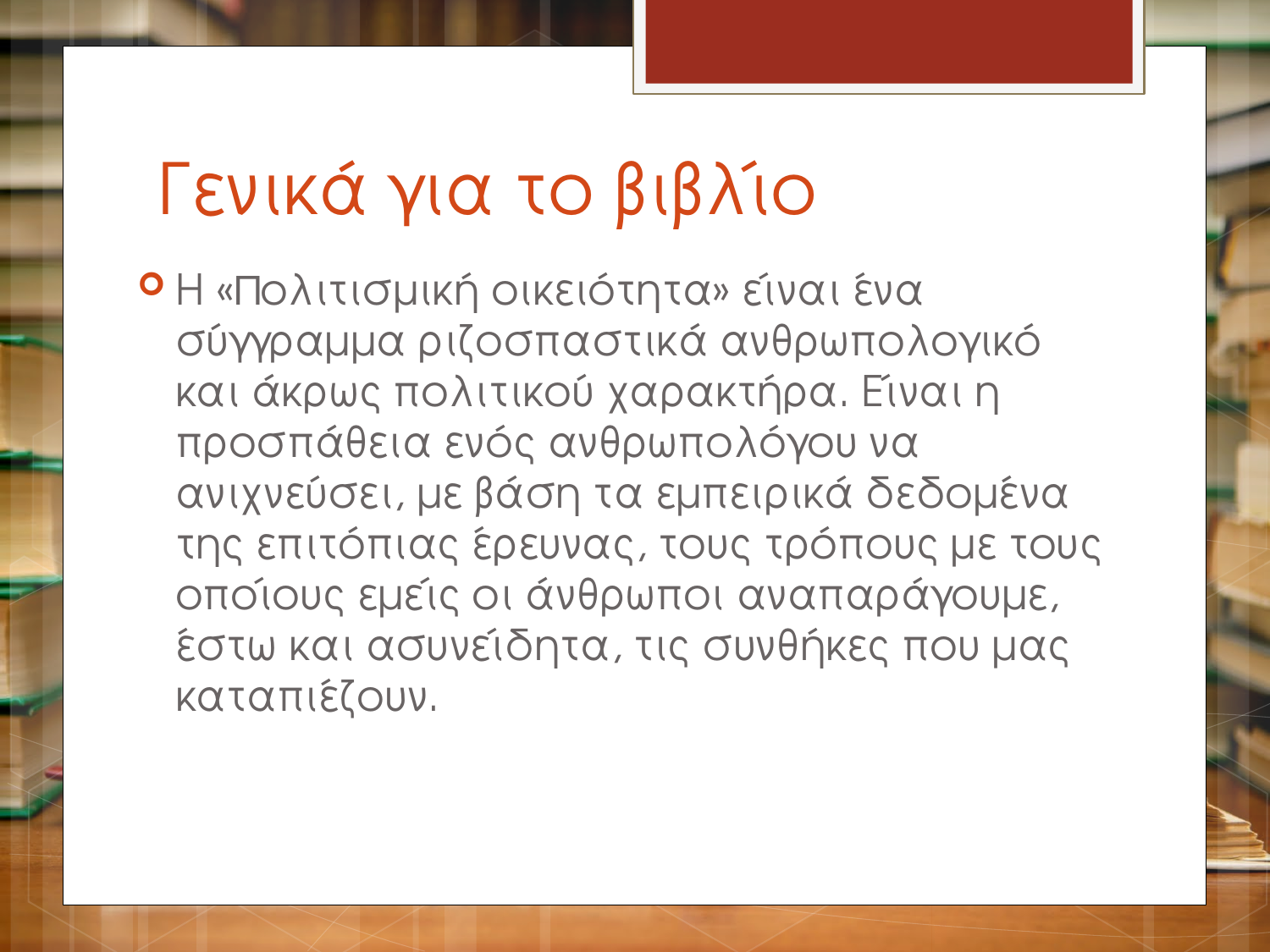

# Γενικά για το βιβλίο
Η «Πολιτισμική οικειότητα» είναι ένα σύγγραμμα ριζοσπαστικά ανθρωπολογικό και άκρως πολιτικού χαρακτήρα. Είναι η προσπάθεια ενός ανθρωπολόγου να ανιχνεύσει, με βάση τα εμπειρικά δεδομένα της επιτόπιας έρευνας, τους τρόπους με τους οποίους εμείς οι άνθρωποι αναπαράγουμε, έστω και ασυνείδητα, τις συνθήκες που μας καταπιέζουν.